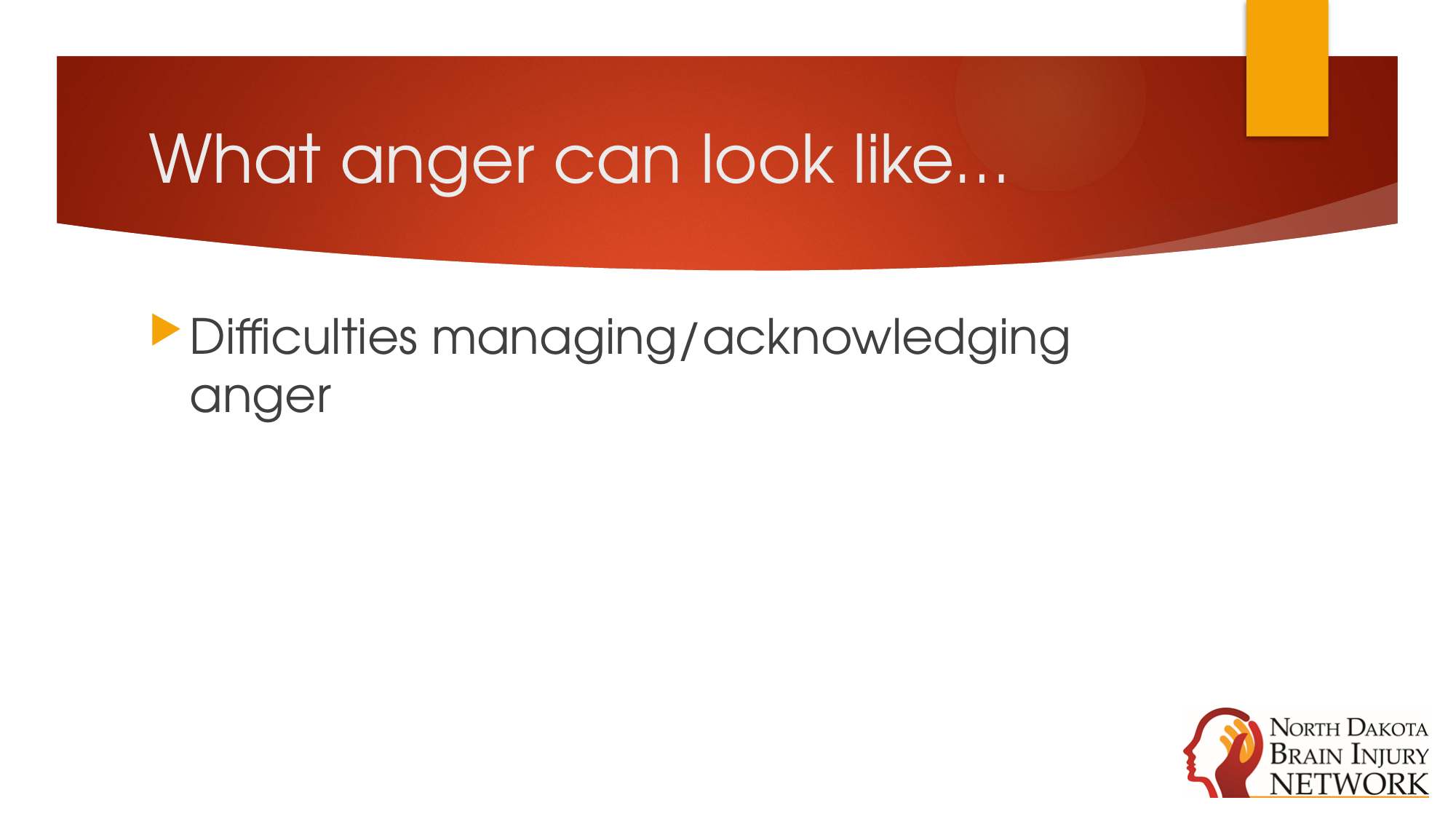

# What anger can look like…
Difficulties managing/acknowledging anger